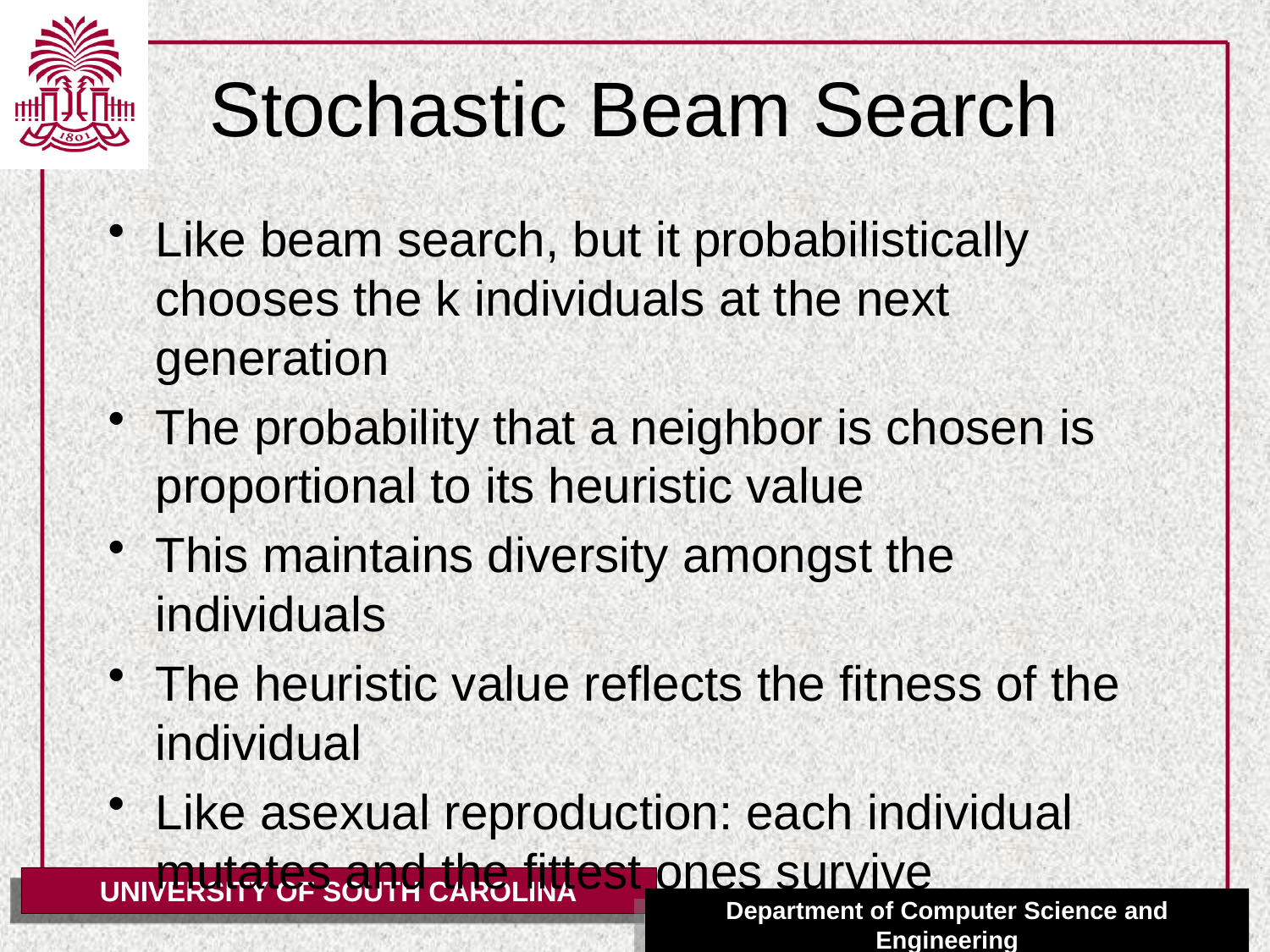

# Stochastic Beam Search
Like beam search, but it probabilistically chooses the k individuals at the next generation
The probability that a neighbor is chosen is proportional to its heuristic value
This maintains diversity amongst the individuals
The heuristic value reflects the fitness of the individual
Like asexual reproduction: each individual mutates and the fittest ones survive